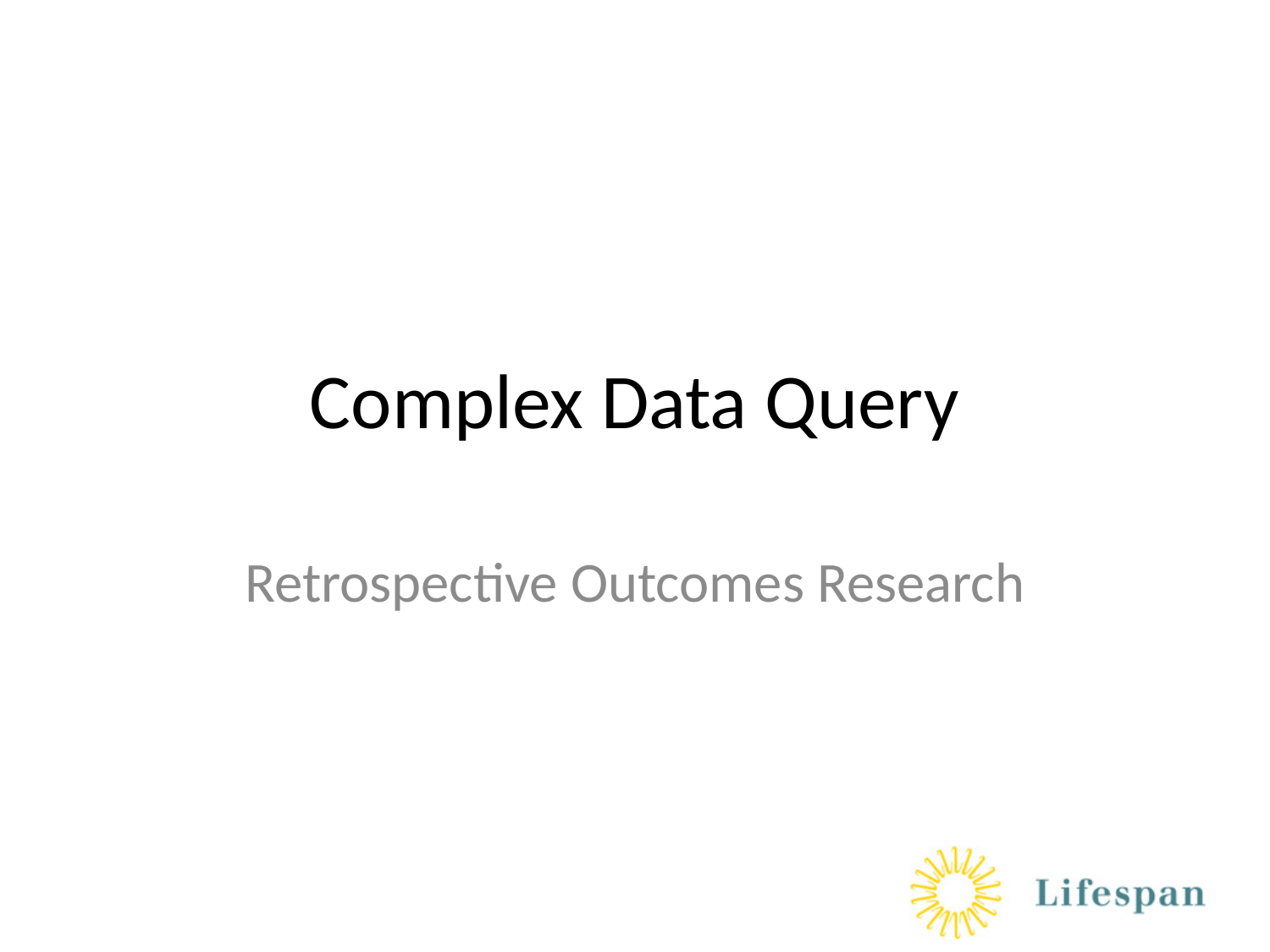

# Complex Data Query
Retrospective Outcomes Research